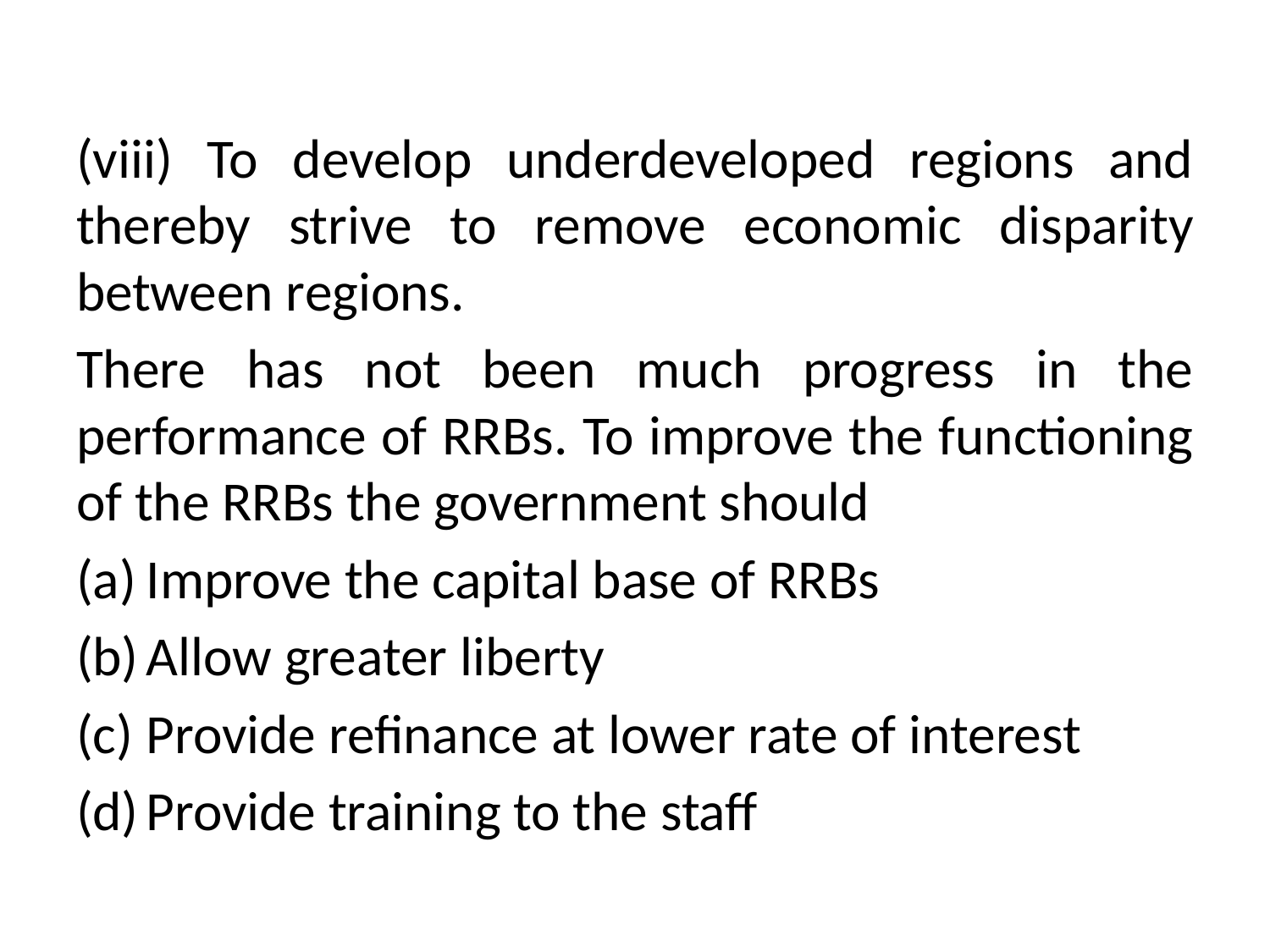

#
(viii) To develop underdeveloped regions and thereby strive to remove economic dispar­ity between regions.
There has not been much progress in the performance of RRBs. To improve the functioning of the RRBs the government should
Improve the capital base of RRBs
Allow greater liberty
Provide refinance at lower rate of interest
Provide training to the staff